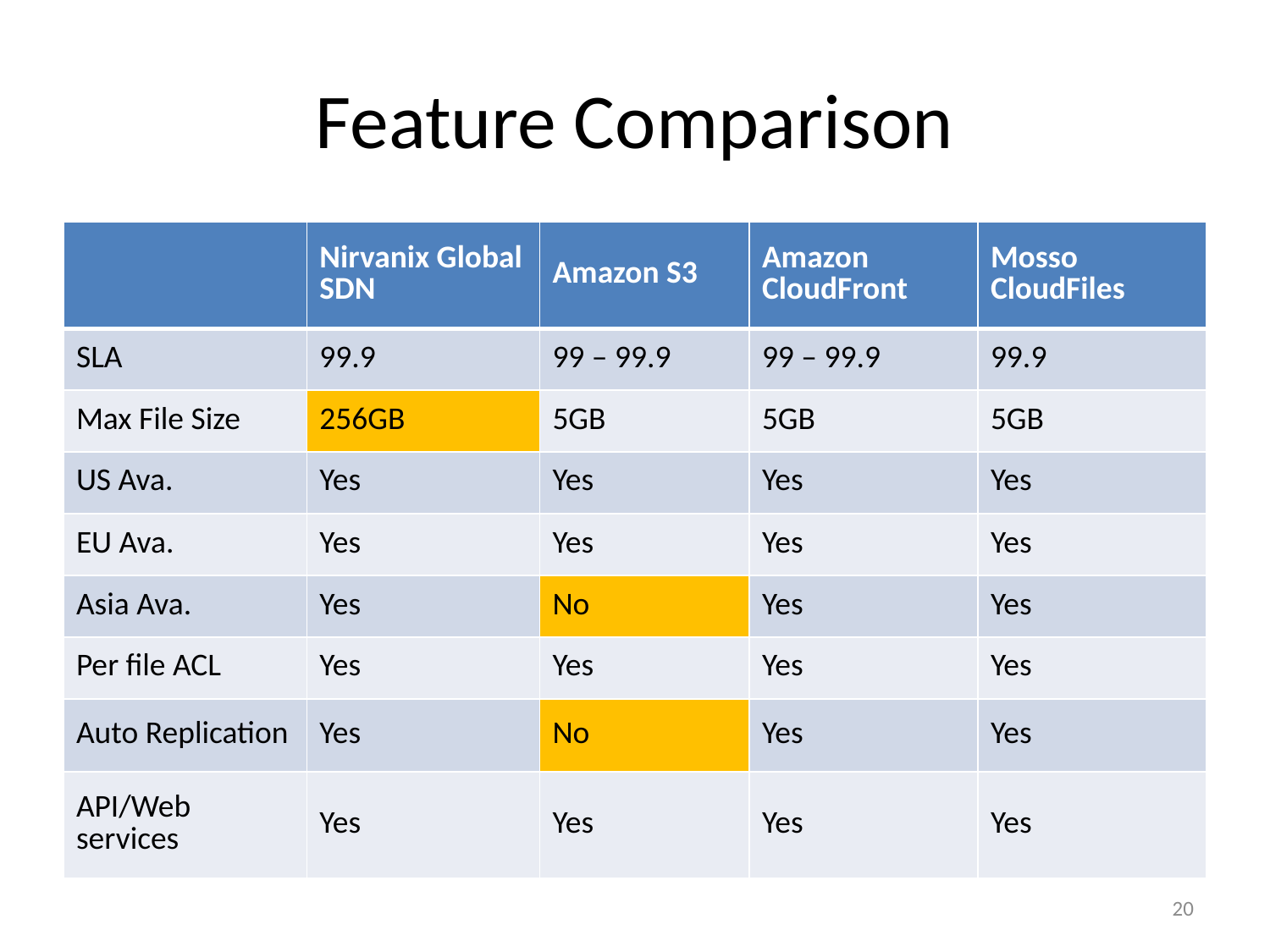

# Feature Comparison
|  | Nirvanix Global SDN | Amazon S3 | Amazon CloudFront | Mosso CloudFiles |
| --- | --- | --- | --- | --- |
| SLA | 99.9 | 99 – 99.9 | 99 – 99.9 | 99.9 |
| Max File Size | 256GB | 5GB | 5GB | 5GB |
| US Ava. | Yes | Yes | Yes | Yes |
| EU Ava. | Yes | Yes | Yes | Yes |
| Asia Ava. | Yes | No | Yes | Yes |
| Per file ACL | Yes | Yes | Yes | Yes |
| Auto Replication | Yes | No | Yes | Yes |
| API/Web services | Yes | Yes | Yes | Yes |
20